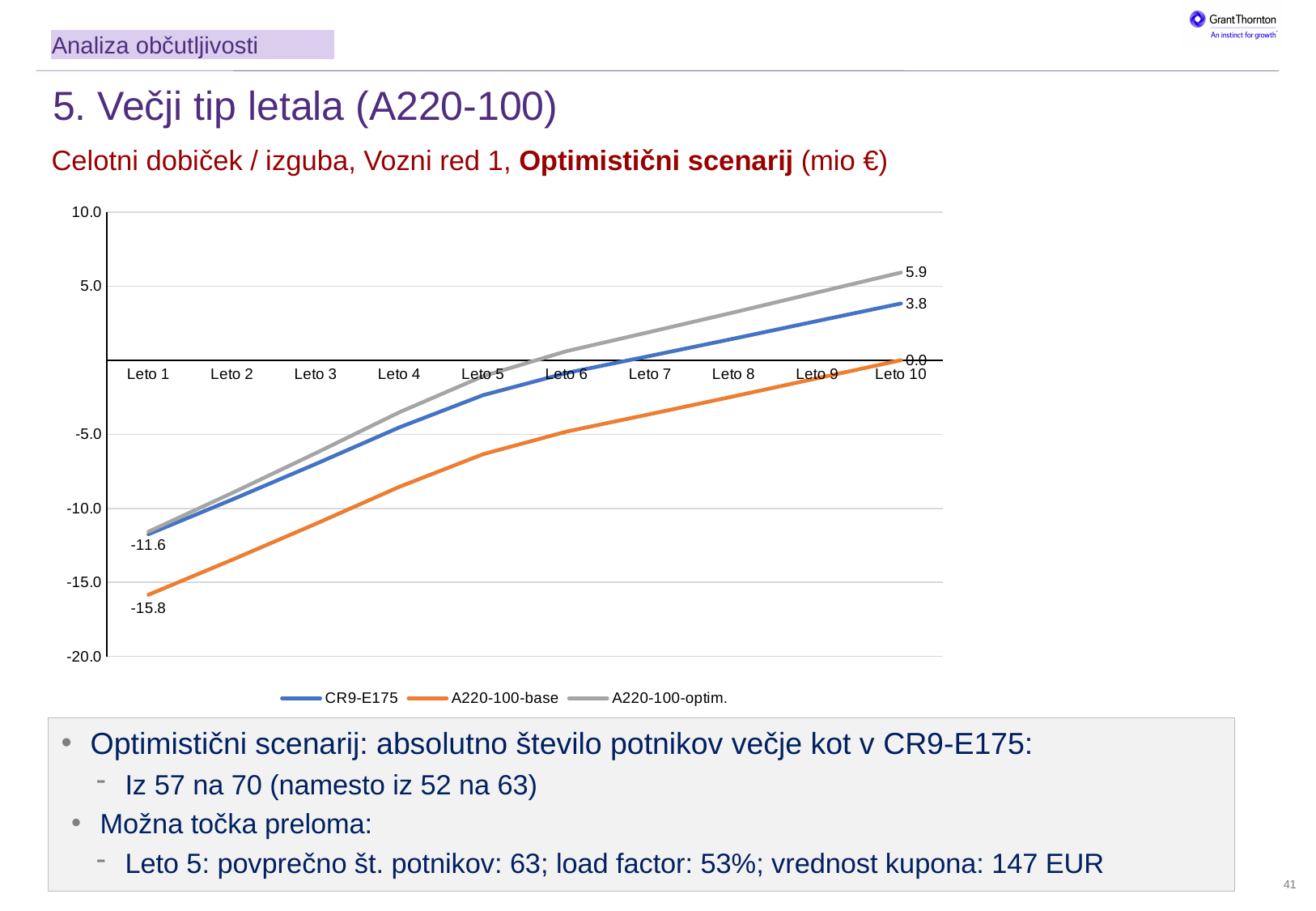

Historical and [2015] forecast outturn EBITDA
Analiza občutljivosti
# 5. Večji tip letala (A220-100)
Celotni dobiček / izguba, Vozni red 1, Optimistični scenarij (mio €)

### Chart

| Category | CR9-E175 | A220-100-base | A220-100-optim. |
|---|---|---|---|
| Leto 1 | -11.742905410413838 | -15.833708113914415 | -11.573160613914416 |
| Leto 2 | -9.40481127705241 | -13.471979413872273 | -8.959441163872265 |
| Leto 3 | -6.9998536870229096 | -11.042205528828024 | -6.270581528828018 |
| Leto 4 | -4.527914467491932 | -8.544209199531547 | -3.506404449531548 |
| Leto 5 | -2.3543695369844064 | -6.343304303770274 | -1.072428803770259 |
| Leto 6 | -0.8505011099515035 | -4.810707913220927 | 0.6192729617790877 |
| Leto 7 | 0.30149011343304066 | -3.6285523281441034 | 1.9215114218559115 |
| Leto 8 | 1.4672477729868292 | -2.431122088813424 | 3.240207036186576 |
| Leto 9 | 2.6578756184116155 | -1.2072382799562364 | 4.586538720043763 |
| Leto 10 | 3.8406732289263235 | 0.010478595095798373 | 5.927885970095813 |
Optimistični scenarij: absolutno število potnikov večje kot v CR9-E175:
Iz 57 na 70 (namesto iz 52 na 63)
Možna točka preloma:
Leto 5: povprečno št. potnikov: 63; load factor: 53%; vrednost kupona: 147 EUR